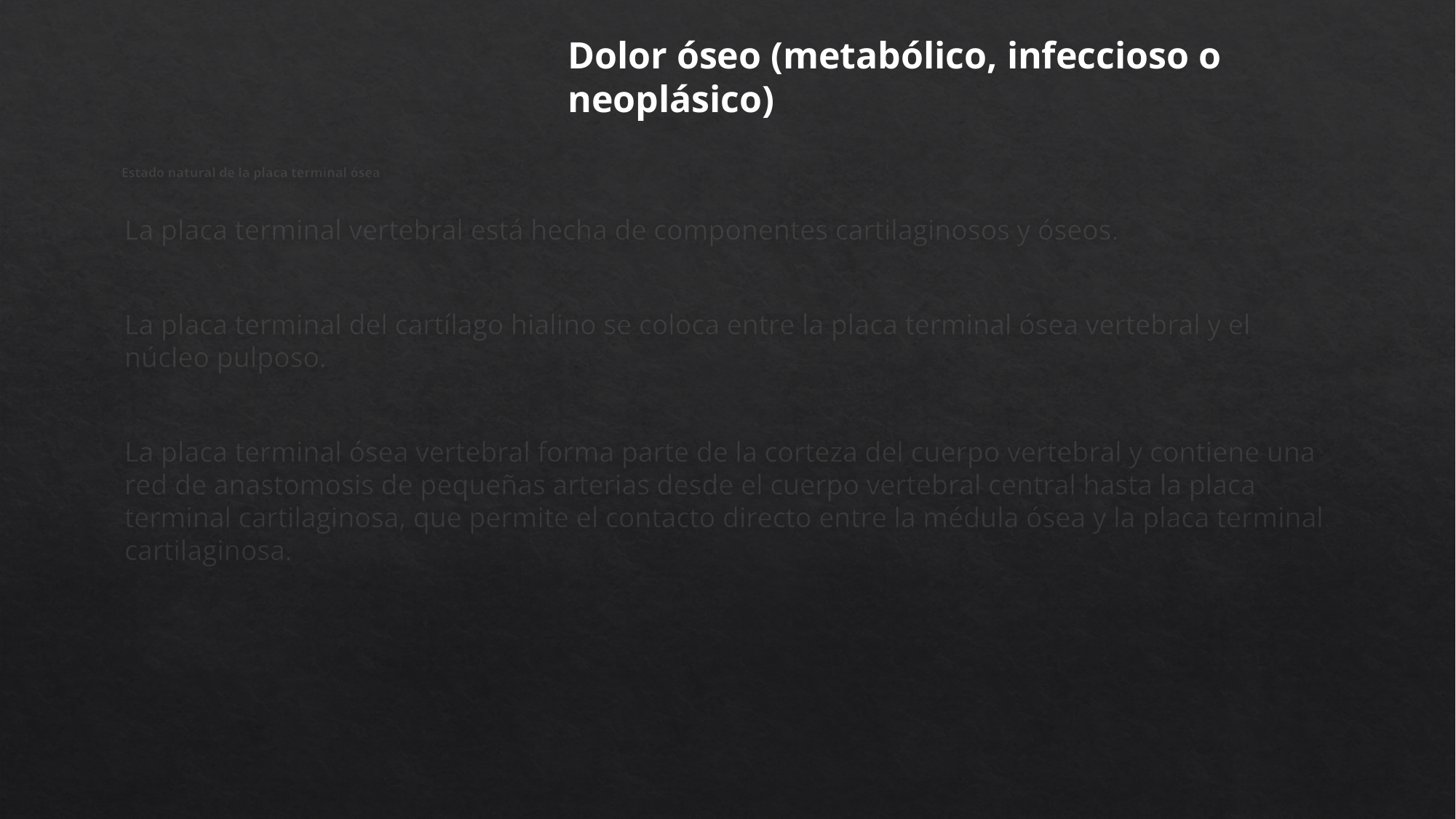

Dolor óseo (metabólico, infeccioso o neoplásico)
# Estado natural de la placa terminal ósea
La placa terminal vertebral está hecha de componentes cartilaginosos y óseos.

La placa terminal del cartílago hialino se coloca entre la placa terminal ósea vertebral y el núcleo pulposo.

La placa terminal ósea vertebral forma parte de la corteza del cuerpo vertebral y contiene una red de anastomosis de pequeñas arterias desde el cuerpo vertebral central hasta la placa terminal cartilaginosa, que permite el contacto directo entre la médula ósea y la placa terminal cartilaginosa.